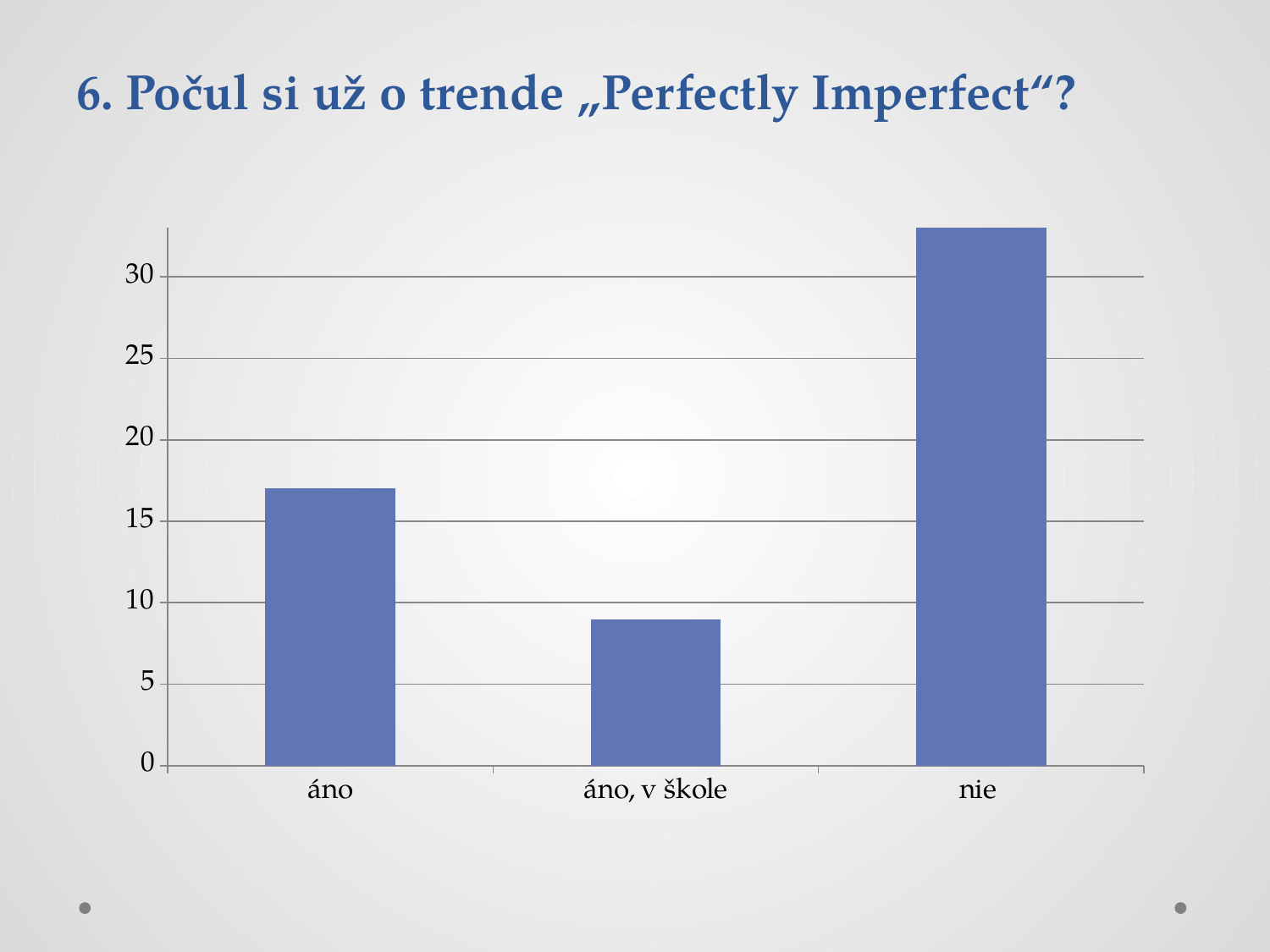

# 6. Počul si už o trende „Perfectly Imperfect“?

### Chart

| Category | Stĺpec1 |
|---|---|
| áno | 17.0 |
| áno, v škole | 9.0 |
| nie  | 33.0 |